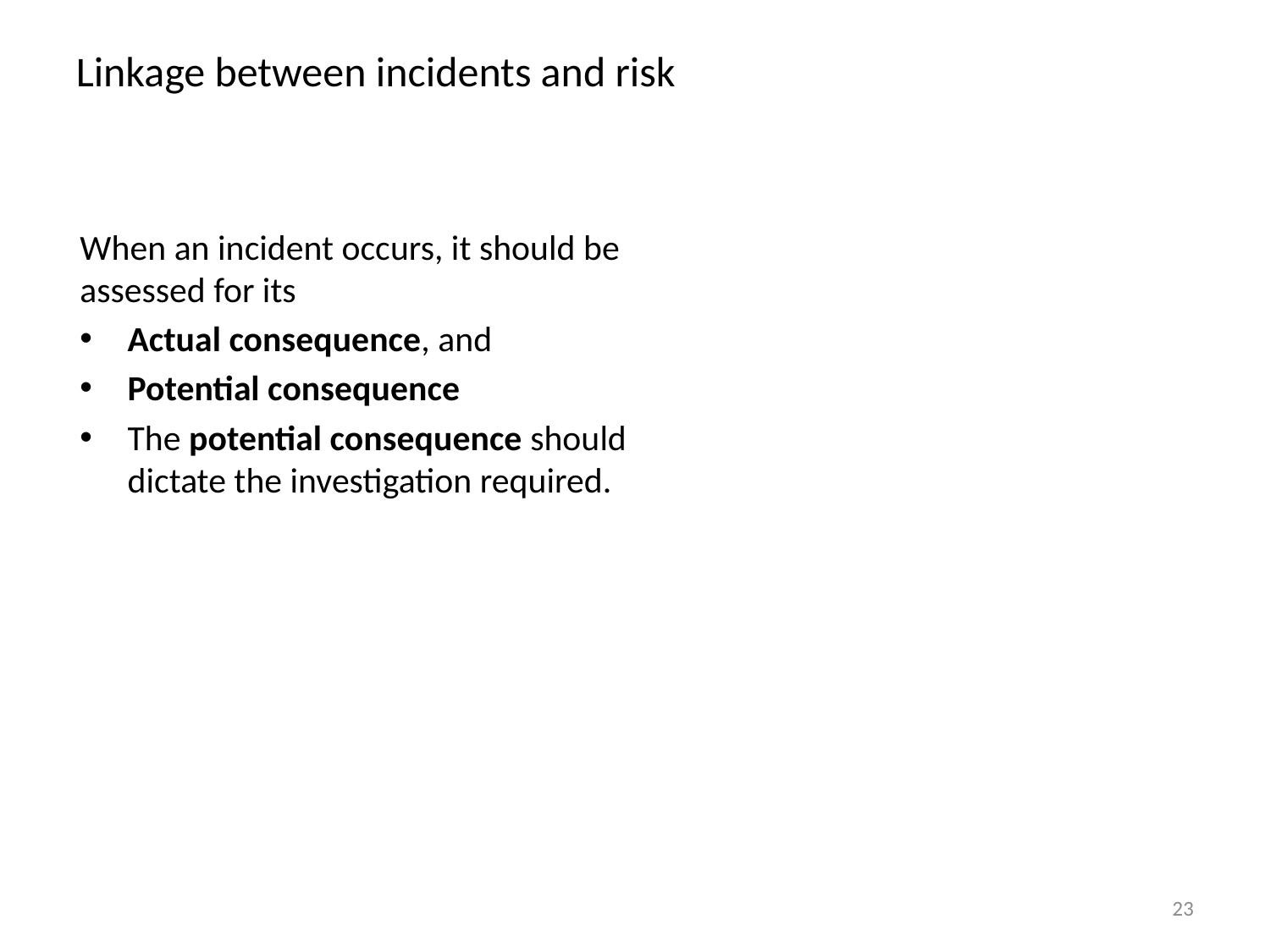

Linkage between incidents and risk

When an incident occurs, it should be assessed for its
Actual consequence, and
Potential consequence
The potential consequence should dictate the investigation required.
23